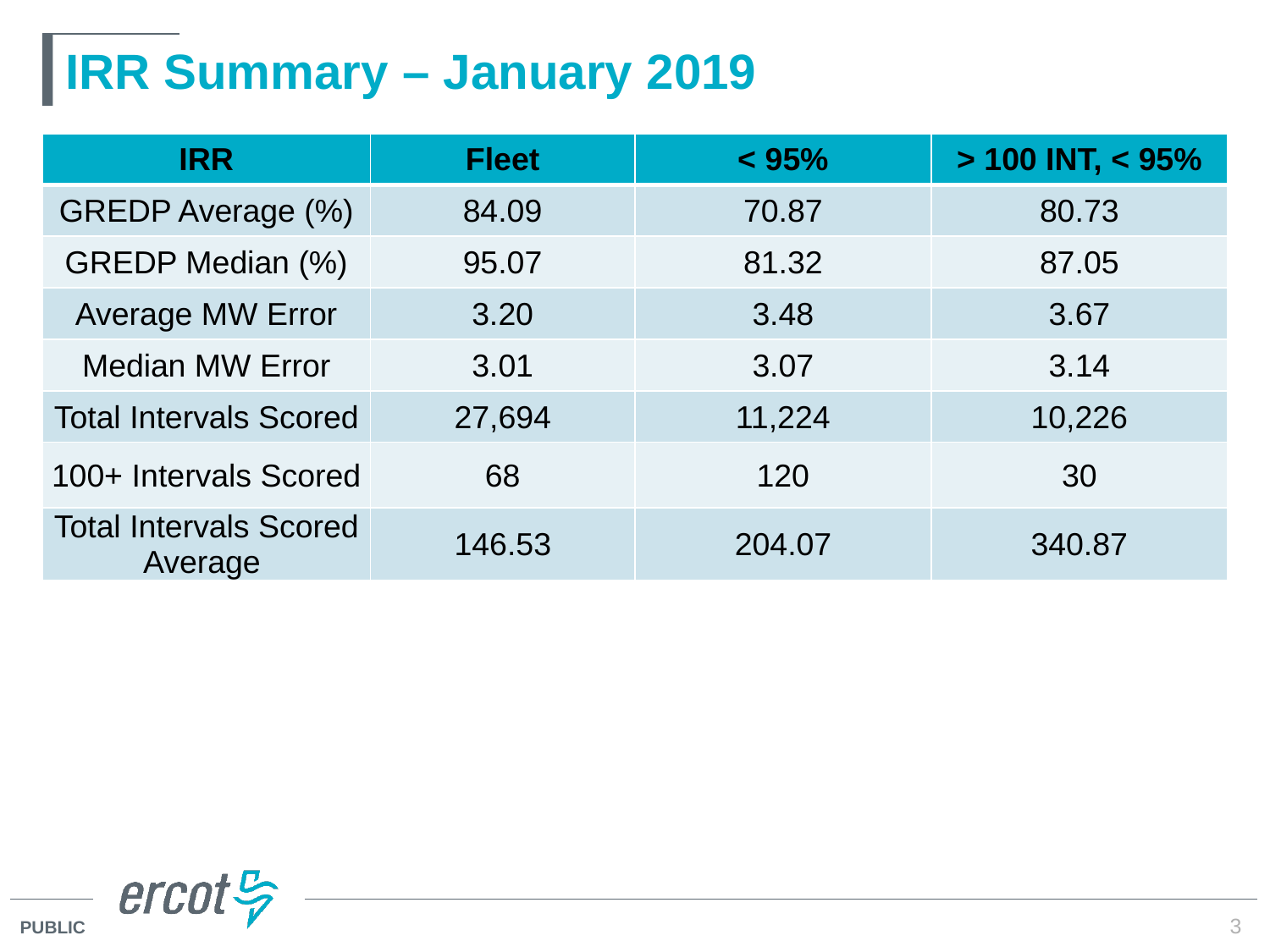

# IRR Summary – January 2019
| IRR | Fleet | < 95% | > 100 INT, < 95% |
| --- | --- | --- | --- |
| GREDP Average (%) | 84.09 | 70.87 | 80.73 |
| GREDP Median (%) | 95.07 | 81.32 | 87.05 |
| Average MW Error | 3.20 | 3.48 | 3.67 |
| Median MW Error | 3.01 | 3.07 | 3.14 |
| Total Intervals Scored | 27,694 | 11,224 | 10,226 |
| 100+ Intervals Scored | 68 | 120 | 30 |
| Total Intervals Scored Average | 146.53 | 204.07 | 340.87 |
3